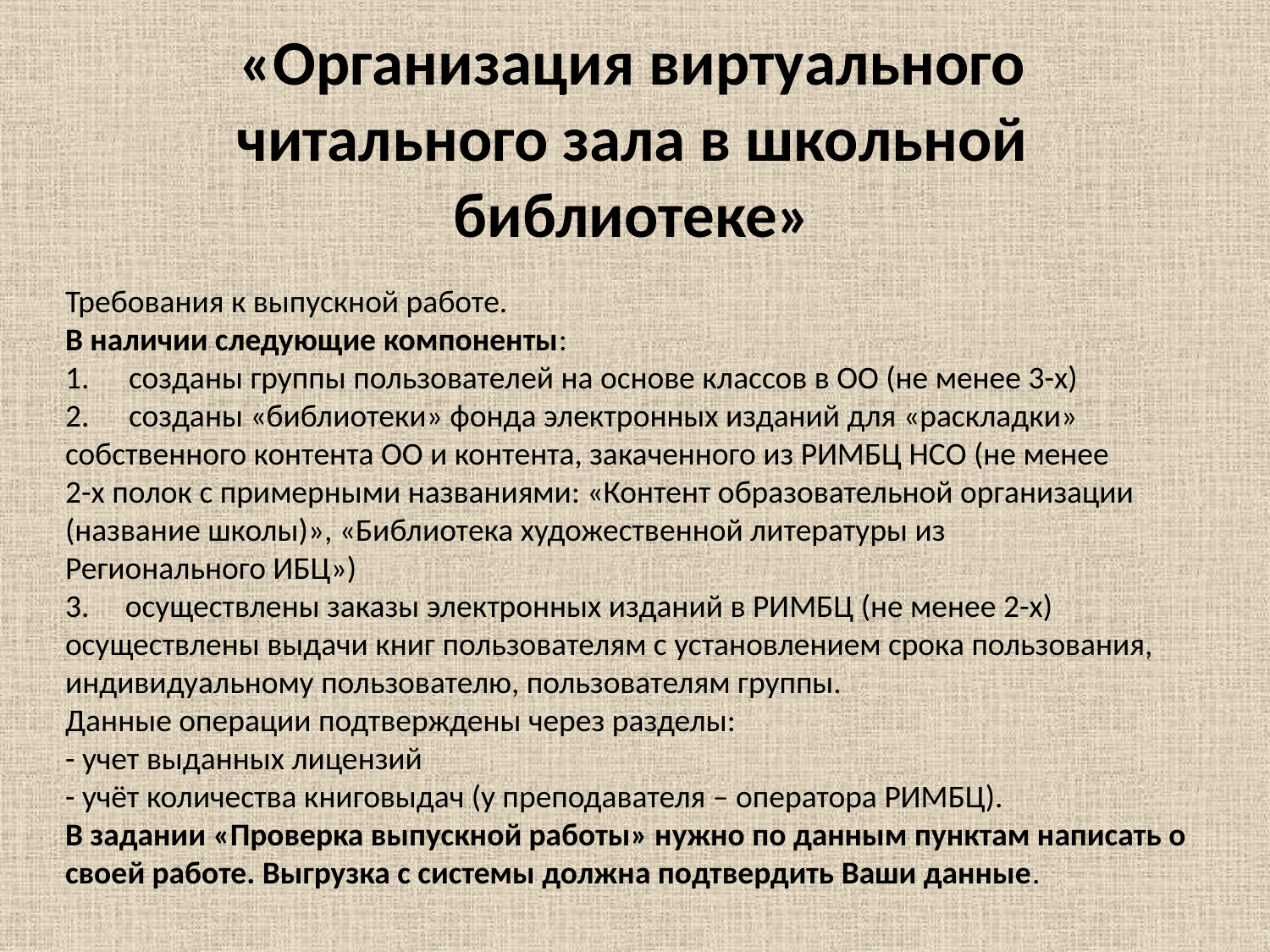

# «Организация виртуального читального зала в школьной библиотеке»
Требования к выпускной работе.
В наличии следующие компоненты:
созданы группы пользователей на основе классов в ОО (не менее 3-х)
созданы «библиотеки» фонда электронных изданий для «раскладки»
собственного контента ОО и контента, закаченного из РИМБЦ НСО (не менее
2-х полок с примерными названиями: «Контент образовательной организации
(название школы)», «Библиотека художественной литературы из
Регионального ИБЦ»)
3.     осуществлены заказы электронных изданий в РИМБЦ (не менее 2-х)
осуществлены выдачи книг пользователям с установлением срока пользования,
индивидуальному пользователю, пользователям группы.
Данные операции подтверждены через разделы:
- учет выданных лицензий
- учёт количества книговыдач (у преподавателя – оператора РИМБЦ).
В задании «Проверка выпускной работы» нужно по данным пунктам написать о своей работе. Выгрузка с системы должна подтвердить Ваши данные.